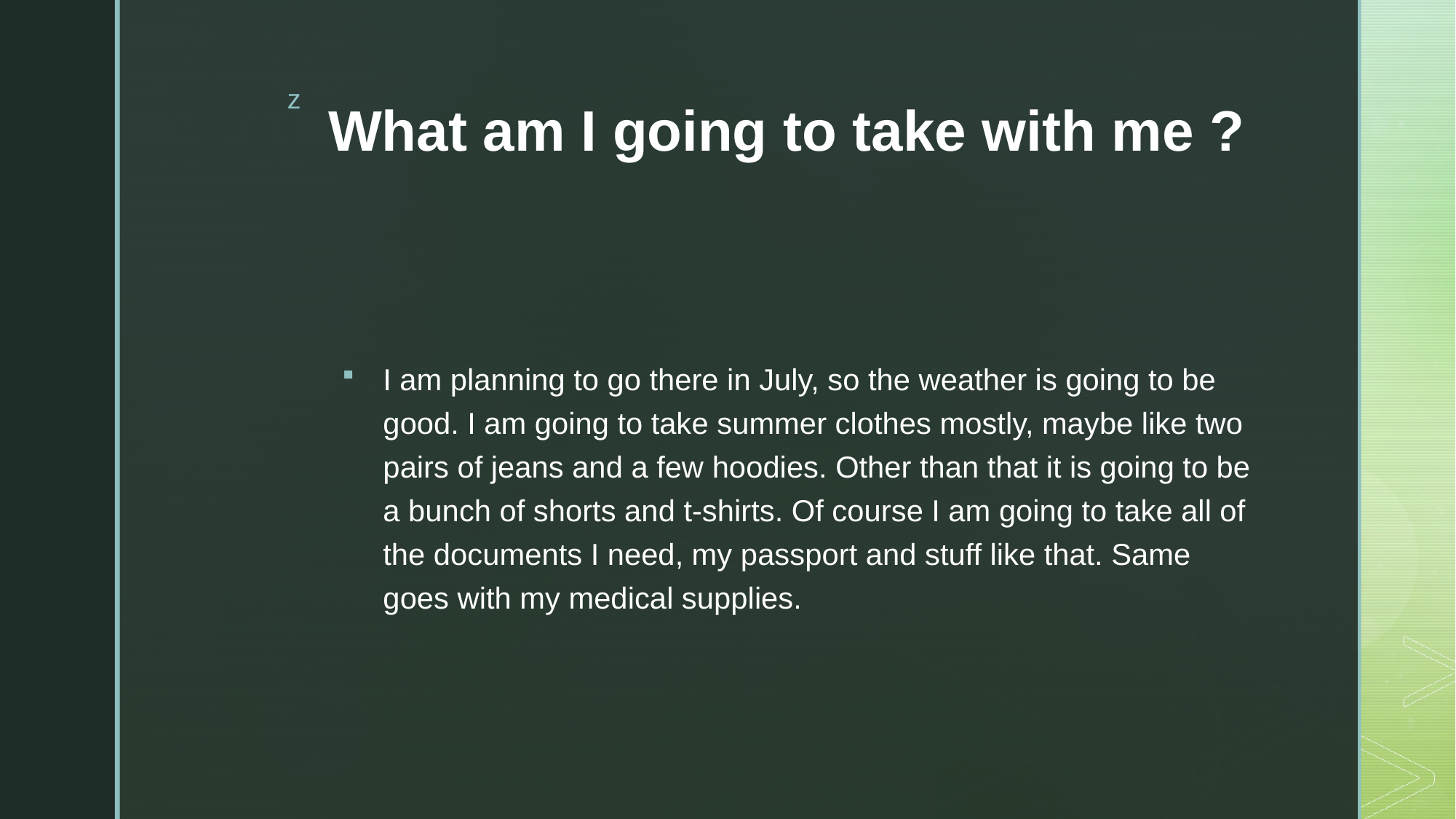

# What am I going to take with me ?
I am planning to go there in July, so the weather is going to be good. I am going to take summer clothes mostly, maybe like two pairs of jeans and a few hoodies. Other than that it is going to be a bunch of shorts and t-shirts. Of course I am going to take all of the documents I need, my passport and stuff like that. Same goes with my medical supplies.